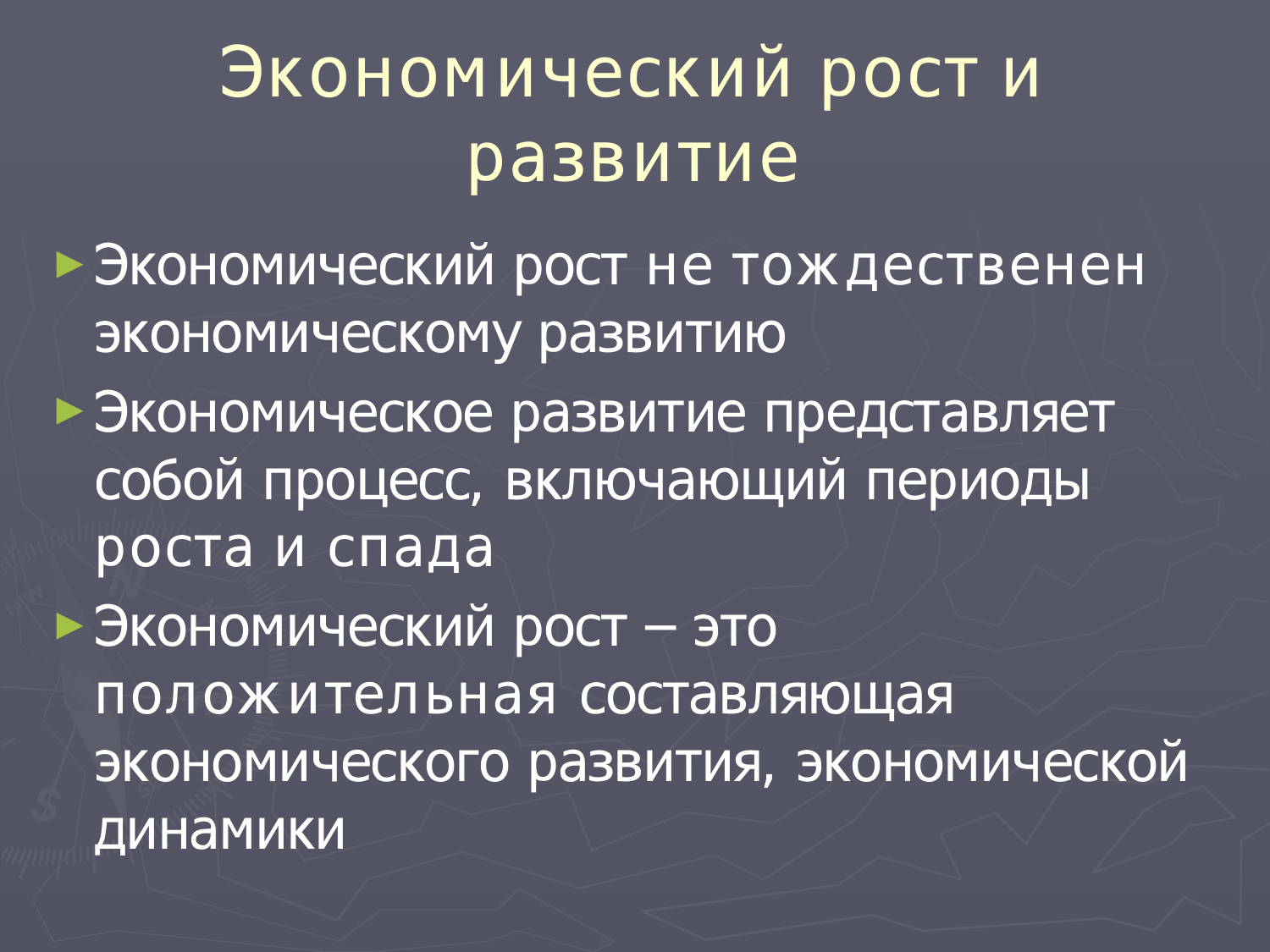

# Экономический рост и развитие
Экономический рост не тождественен экономическому развитию
Экономическое развитие представляет собой процесс, включающий периоды роста и спада
Экономический рост – это положительная составляющая экономического развития, экономической динамики